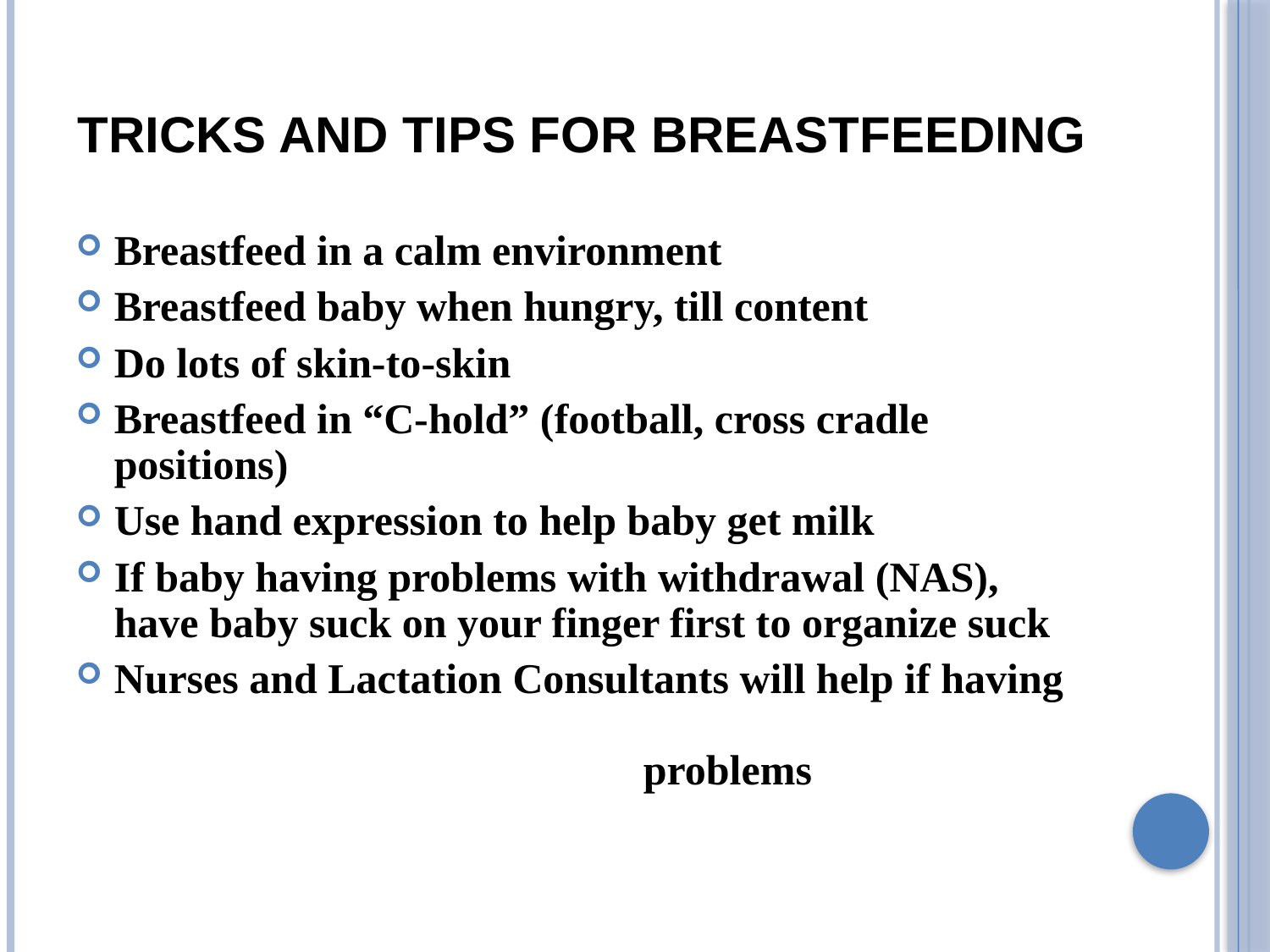

# TRICKS AND TIPS FOR BREASTFEEDING
Breastfeed in a calm environment
Breastfeed baby when hungry, till content
Do lots of skin-to-skin
Breastfeed in “C-hold” (football, cross cradle positions)
Use hand expression to help baby get milk
If baby having problems with withdrawal (NAS), have baby suck on your finger first to organize suck
Nurses and Lactation Consultants will help if having                                                                                                                                                  problems